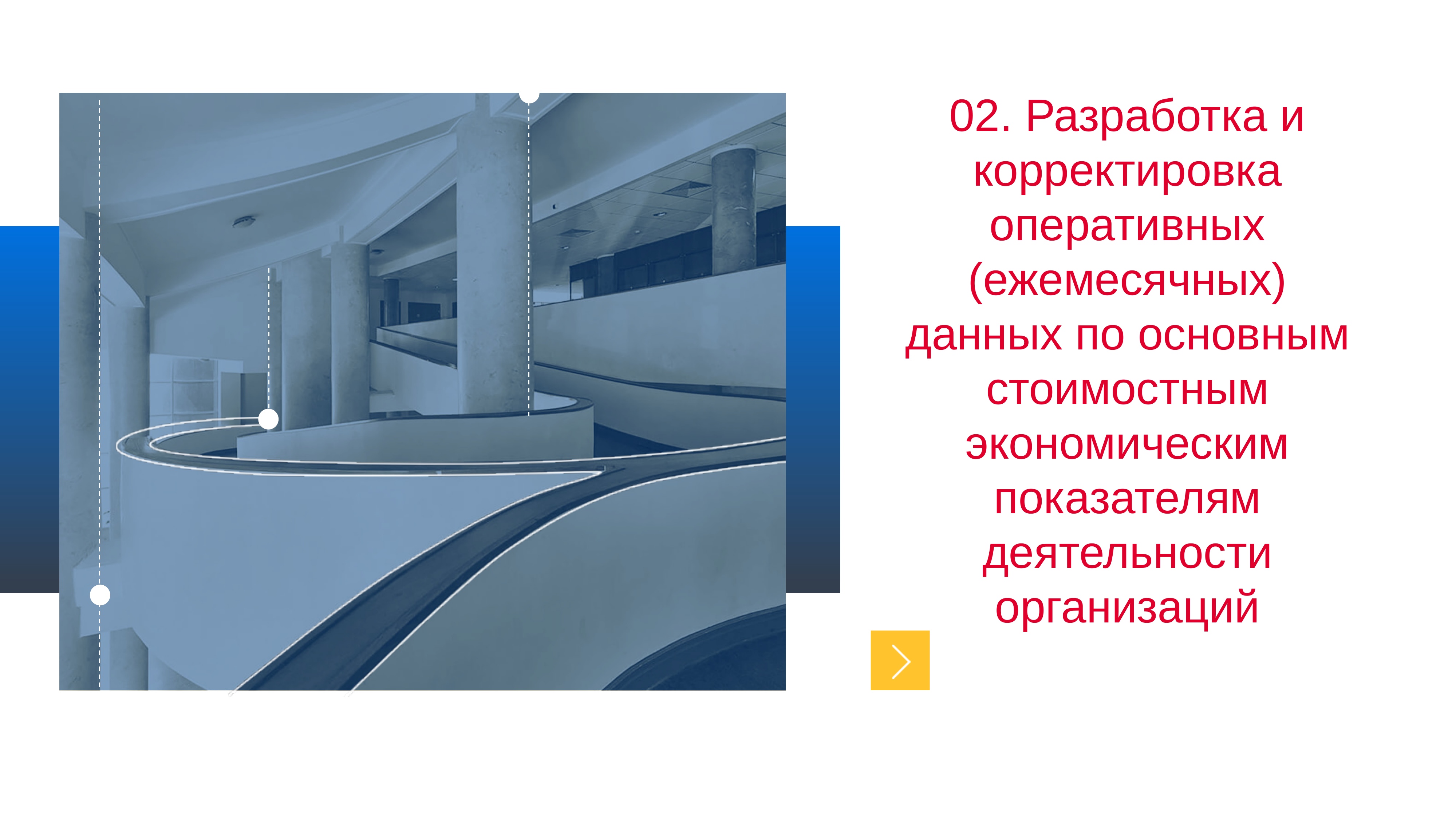

02. Разработка и корректировка оперативных (ежемесячных) данных по основным стоимостным экономическим показателям деятельности организаций